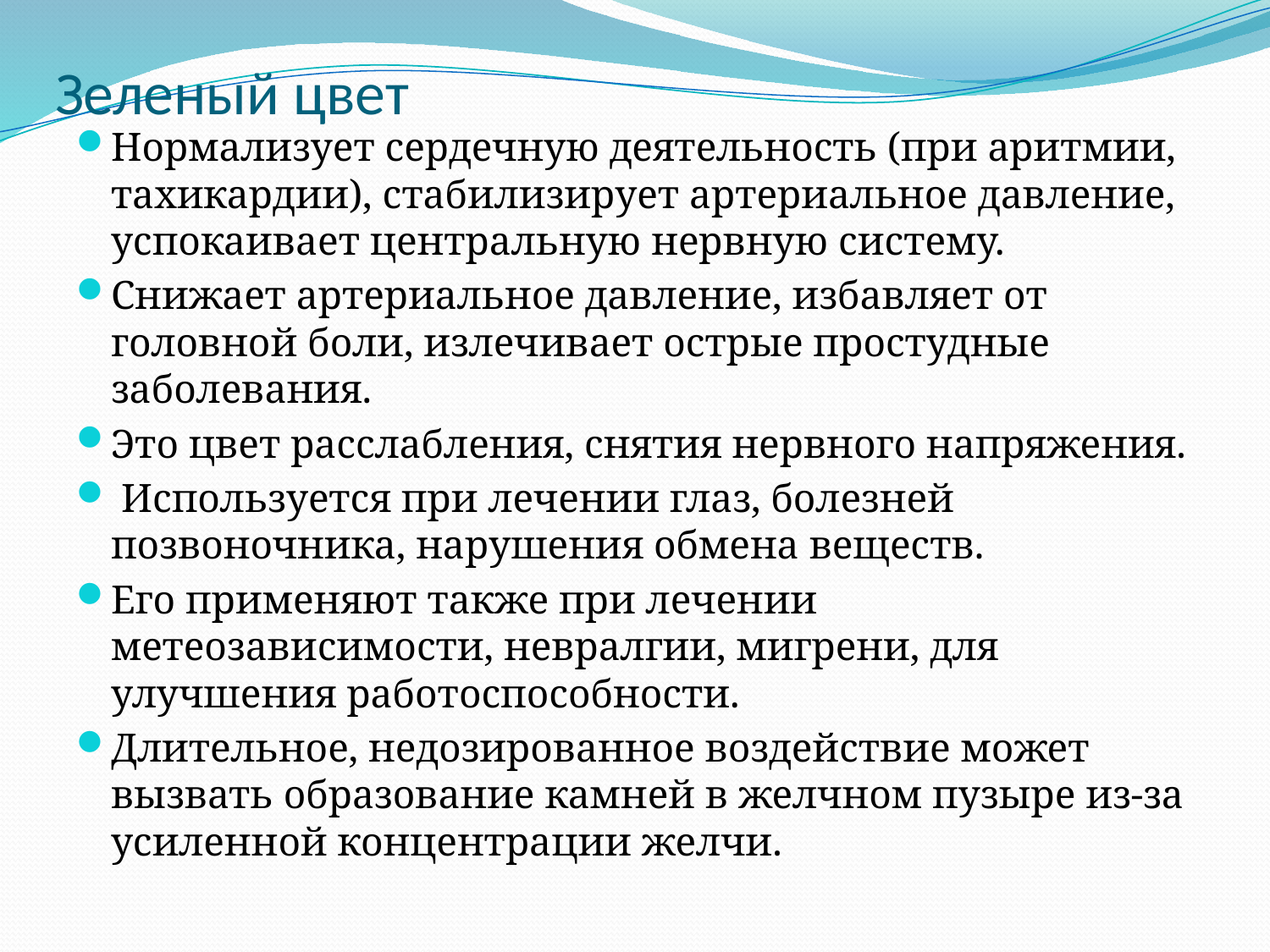

# Зеленый цвет
Нормализует сердечную деятельность (при аритмии, тахикардии), стабилизирует артериальное давление, успокаивает центральную нервную систему.
Снижает артериальное давление, избавляет от головной боли, излечивает острые простудные заболевания.
Это цвет расслабления, снятия нервного напряжения.
 Используется при лечении глаз, болезней позвоночника, нарушения обмена веществ.
Его применяют также при лечении метеозависимости, невралгии, мигрени, для улучшения работоспособности.
Длительное, недозированное воздействие может вызвать образование камней в желчном пузыре из-за усиленной концентрации желчи.